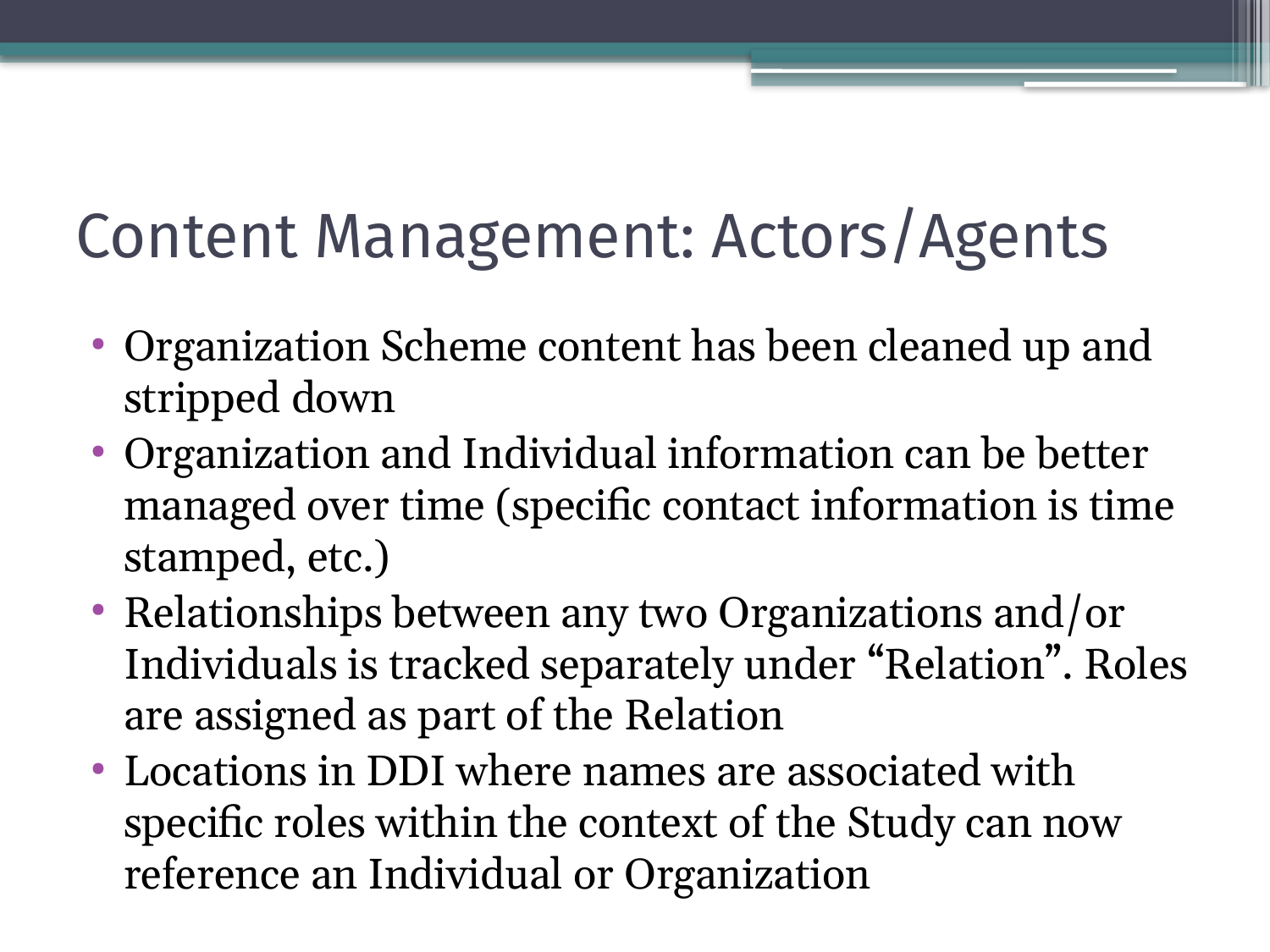

# Content Management: Actors/Agents
Organization Scheme content has been cleaned up and stripped down
Organization and Individual information can be better managed over time (specific contact information is time stamped, etc.)
Relationships between any two Organizations and/or Individuals is tracked separately under “Relation”. Roles are assigned as part of the Relation
Locations in DDI where names are associated with specific roles within the context of the Study can now reference an Individual or Organization